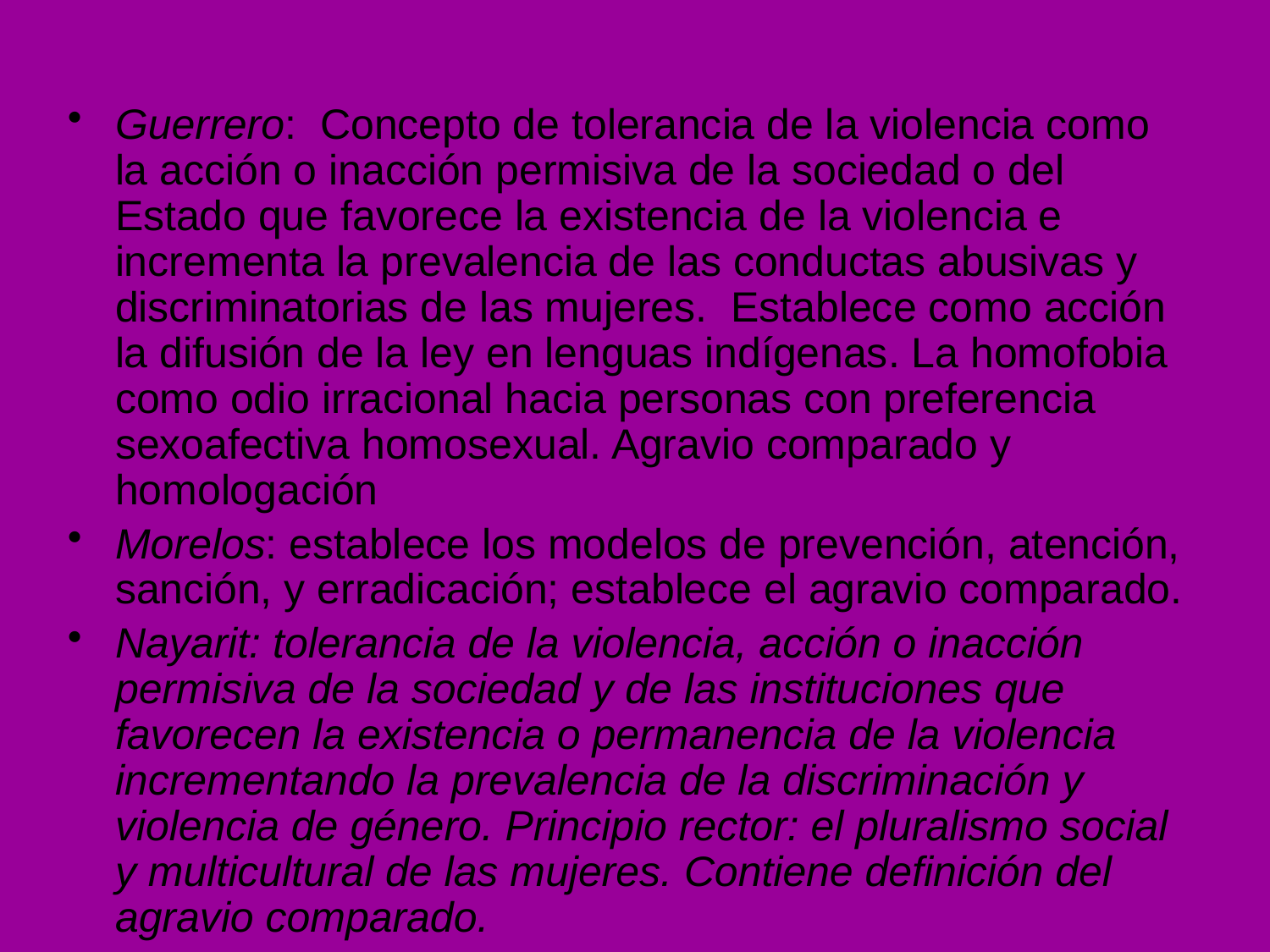

#
Guerrero:  Concepto de tolerancia de la violencia como la acción o inacción permisiva de la sociedad o del Estado que favorece la existencia de la violencia e incrementa la prevalencia de las conductas abusivas y discriminatorias de las mujeres.  Establece como acción la difusión de la ley en lenguas indígenas. La homofobia como odio irracional hacia personas con preferencia sexoafectiva homosexual. Agravio comparado y homologación
Morelos: establece los modelos de prevención, atención, sanción, y erradicación; establece el agravio comparado.
Nayarit: tolerancia de la violencia, acción o inacción permisiva de la sociedad y de las instituciones que favorecen la existencia o permanencia de la violencia incrementando la prevalencia de la discriminación y violencia de género. Principio rector: el pluralismo social y multicultural de las mujeres. Contiene definición del agravio comparado.